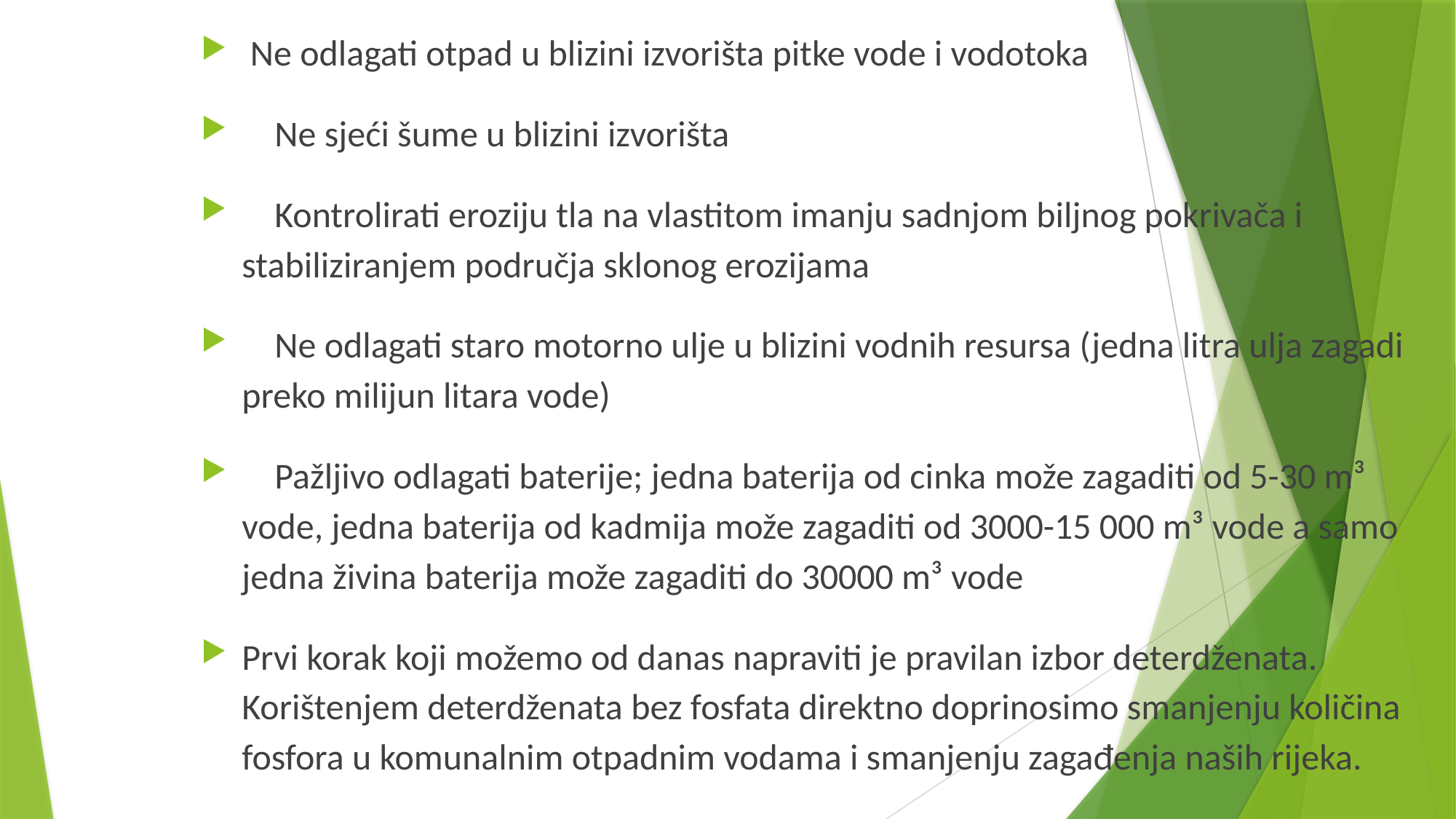

Ne odlagati otpad u blizini izvorišta pitke vode i vodotoka
    Ne sjeći šume u blizini izvorišta
    Kontrolirati eroziju tla na vlastitom imanju sadnjom biljnog pokrivača i stabiliziranjem područja sklonog erozijama
    Ne odlagati staro motorno ulje u blizini vodnih resursa (jedna litra ulja zagadi preko milijun litara vode)
    Pažljivo odlagati baterije; jedna baterija od cinka može zagaditi od 5-30 m³ vode, jedna baterija od kadmija može zagaditi od 3000-15 000 m³ vode a samo jedna živina baterija može zagaditi do 30000 m³ vode
Prvi korak koji možemo od danas napraviti je pravilan izbor deterdženata. Korištenjem deterdženata bez fosfata direktno doprinosimo smanjenju količina fosfora u komunalnim otpadnim vodama i smanjenju zagađenja naših rijeka.